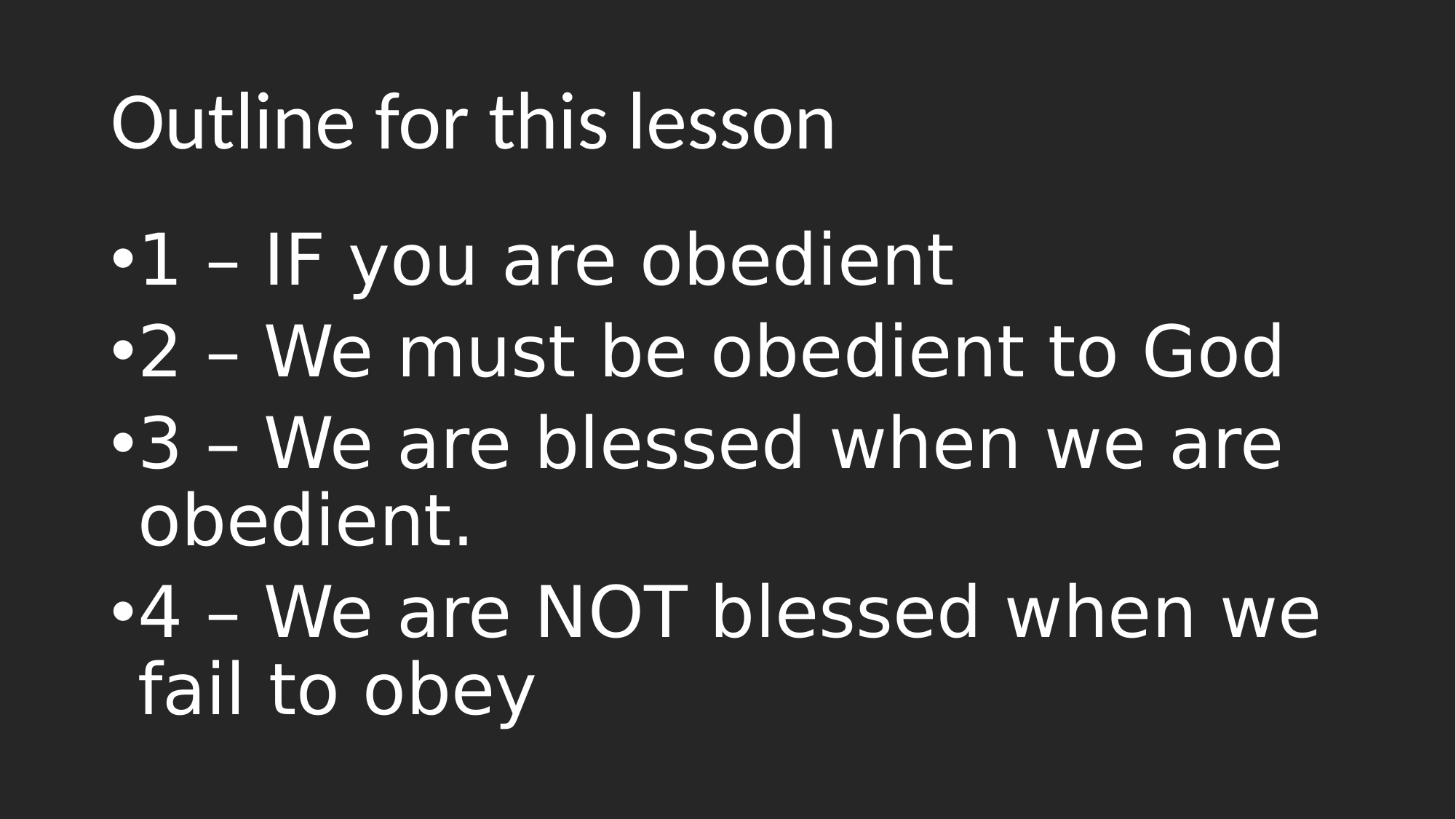

# Outline for this lesson
1 – IF you are obedient
2 – We must be obedient to God
3 – We are blessed when we are obedient.
4 – We are NOT blessed when we fail to obey